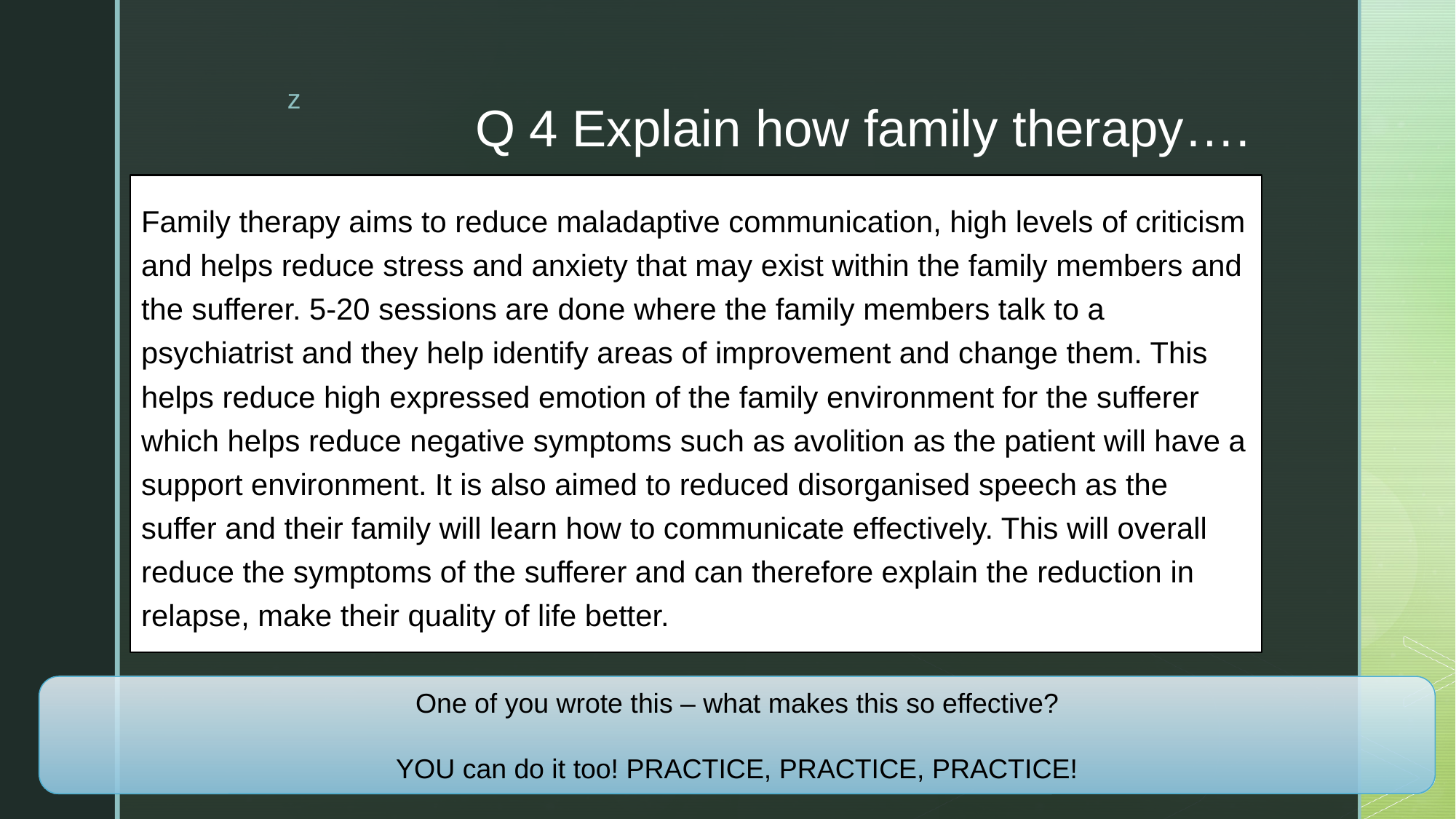

# Q 4 Explain how family therapy….
Family therapy aims to reduce maladaptive communication, high levels of criticism and helps reduce stress and anxiety that may exist within the family members and the sufferer. 5-20 sessions are done where the family members talk to a psychiatrist and they help identify areas of improvement and change them. This helps reduce high expressed emotion of the family environment for the sufferer which helps reduce negative symptoms such as avolition as the patient will have a support environment. It is also aimed to reduced disorganised speech as the suffer and their family will learn how to communicate effectively. This will overall reduce the symptoms of the sufferer and can therefore explain the reduction in relapse, make their quality of life better.
One of you wrote this – what makes this so effective?

YOU can do it too! PRACTICE, PRACTICE, PRACTICE!